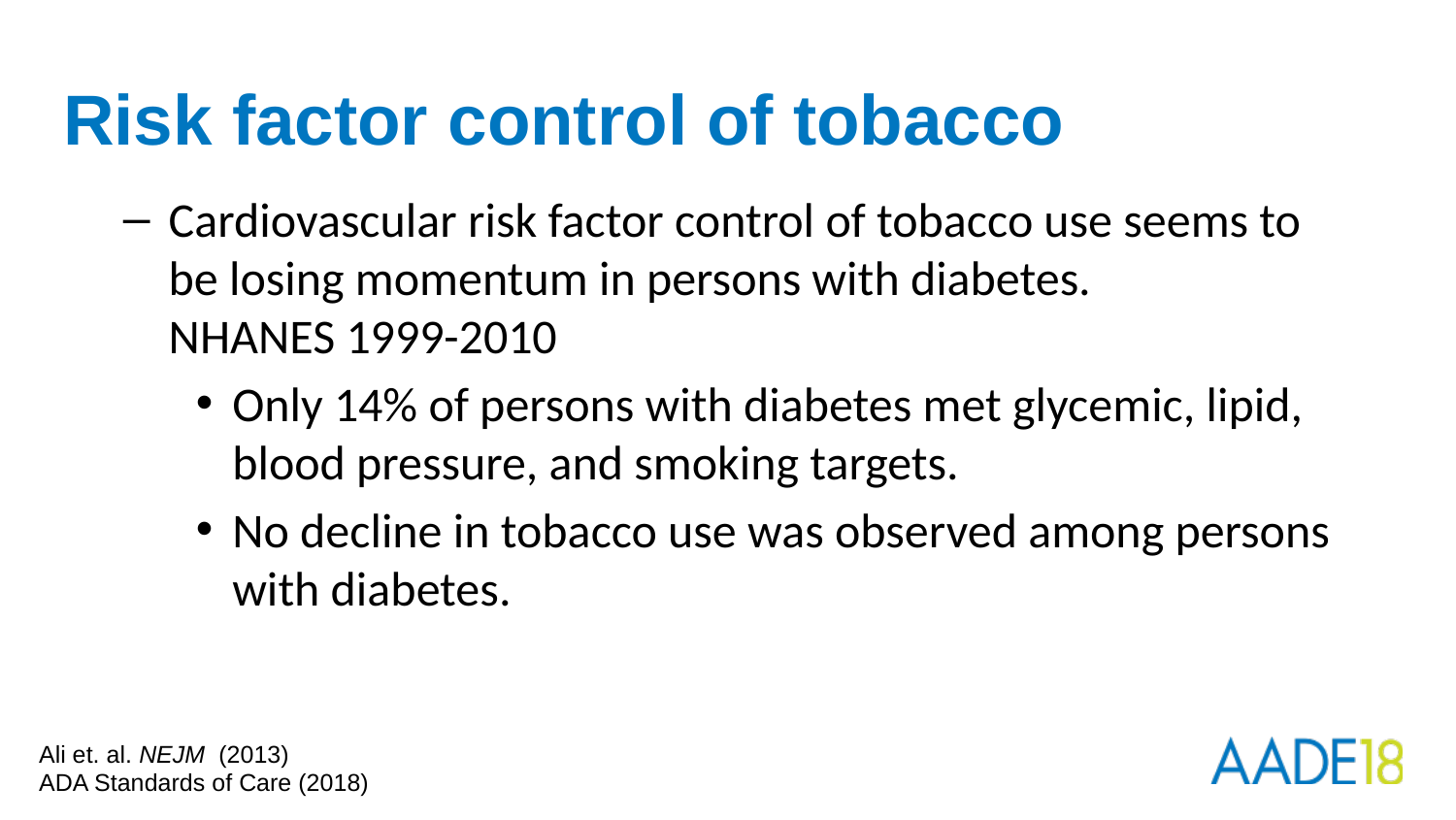

# Risk factor control of tobacco
Cardiovascular risk factor control of tobacco use seems to be losing momentum in persons with diabetes.
NHANES 1999-2010
Only 14% of persons with diabetes met glycemic, lipid, blood pressure, and smoking targets.
No decline in tobacco use was observed among persons with diabetes.
Ali et. al. NEJM  (2013)
ADA Standards of Care (2018)